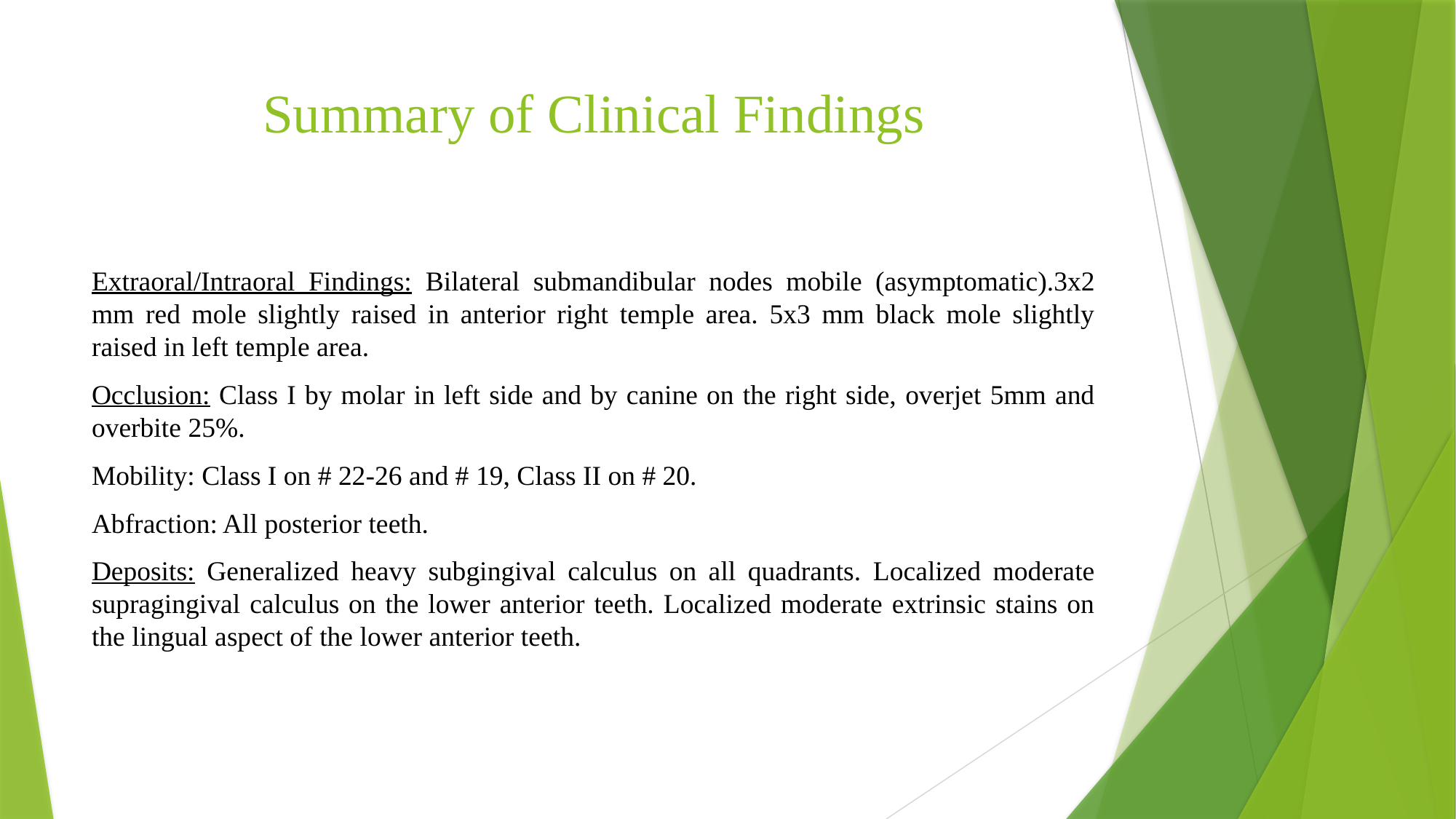

# Summary of Clinical Findings
Extraoral/Intraoral Findings: Bilateral submandibular nodes mobile (asymptomatic).3x2 mm red mole slightly raised in anterior right temple area. 5x3 mm black mole slightly raised in left temple area.
Occlusion: Class I by molar in left side and by canine on the right side, overjet 5mm and overbite 25%.
Mobility: Class I on # 22-26 and # 19, Class II on # 20.
Abfraction: All posterior teeth.
Deposits: Generalized heavy subgingival calculus on all quadrants. Localized moderate supragingival calculus on the lower anterior teeth. Localized moderate extrinsic stains on the lingual aspect of the lower anterior teeth.